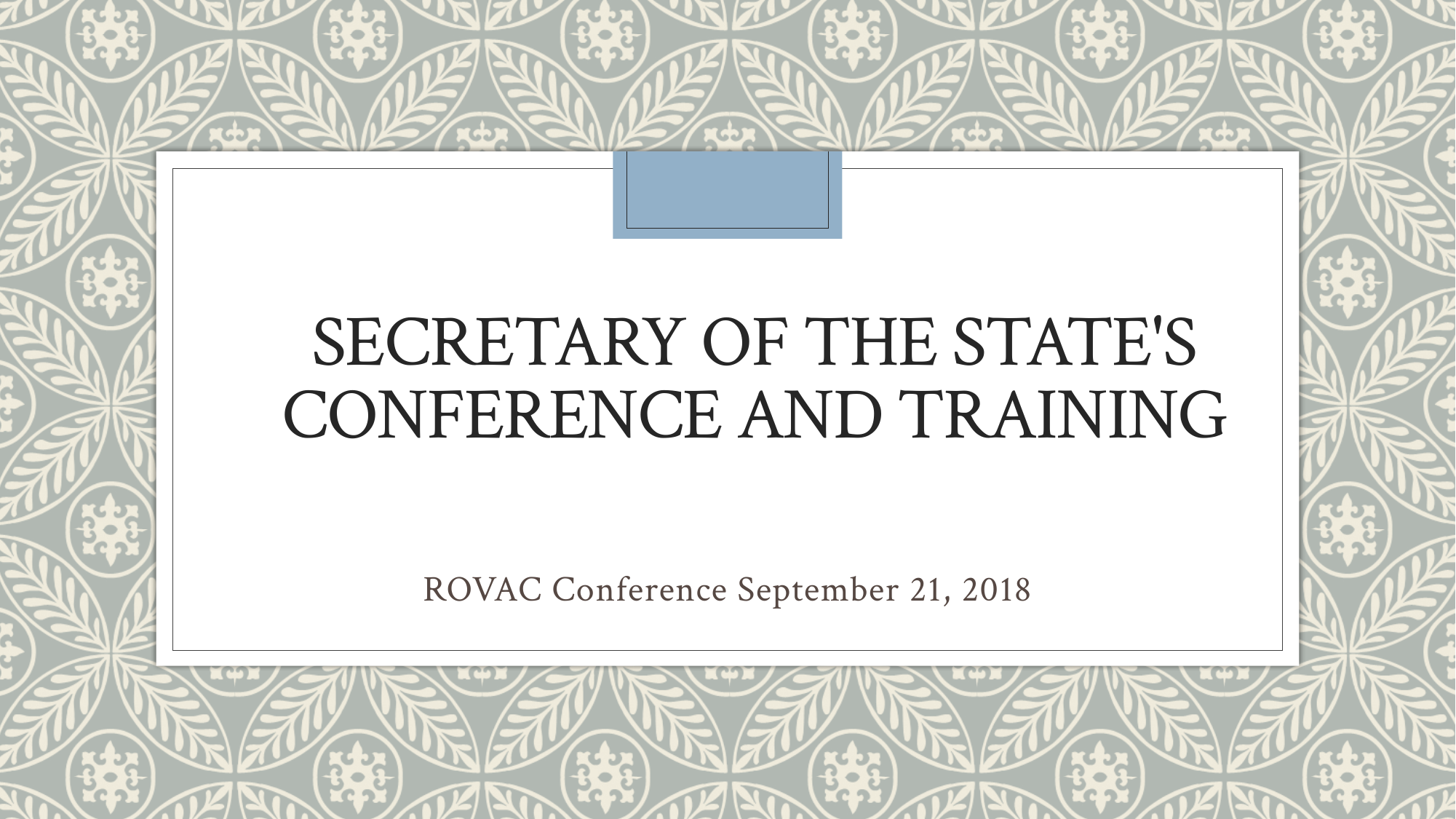

# Secretary of the State's Conference and Training
ROVAC Conference September 21, 2018